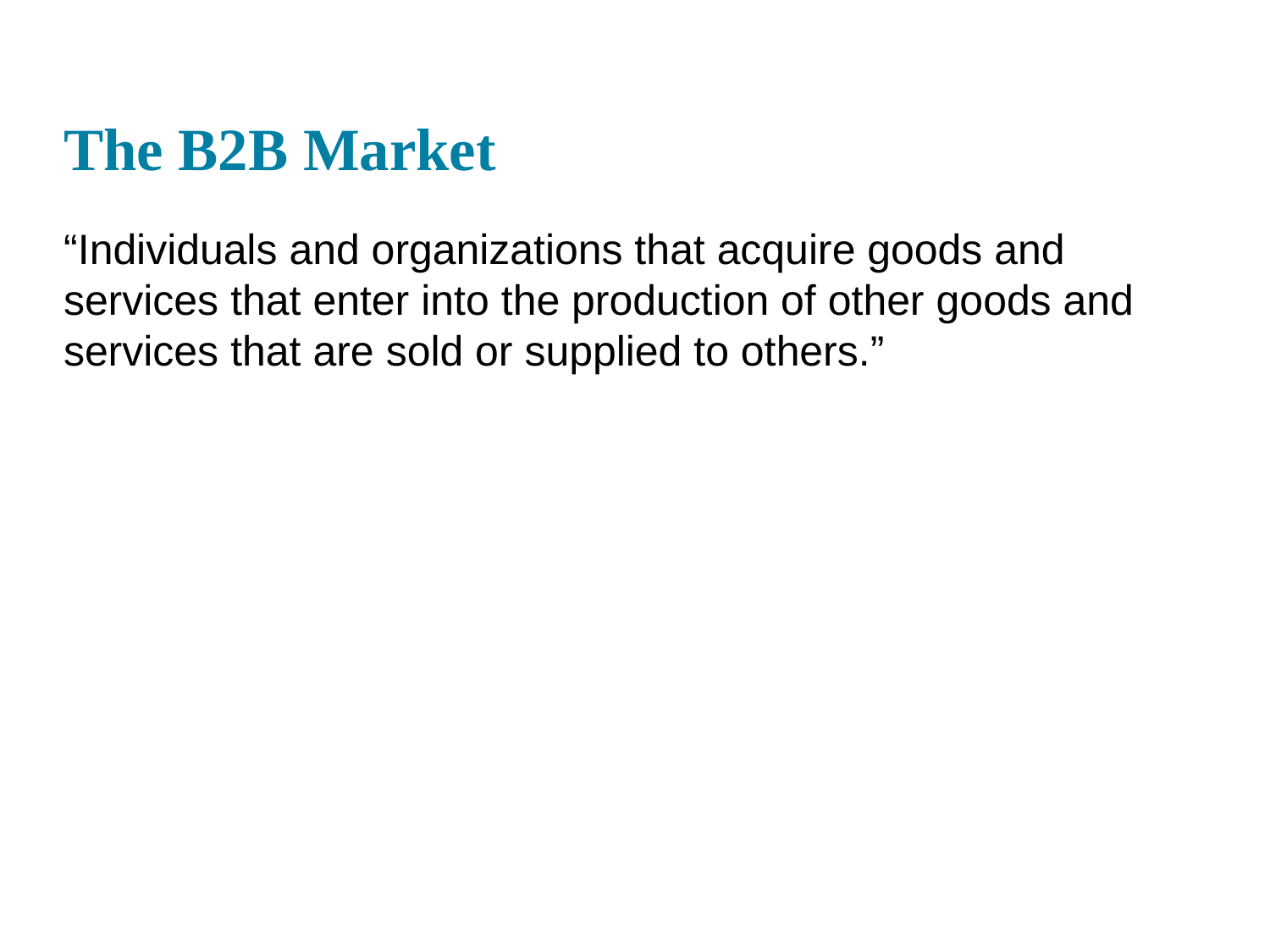

# The B2B Market
“Individuals and organizations that acquire goods and services that enter into the production of other goods and services that are sold or supplied to others.”